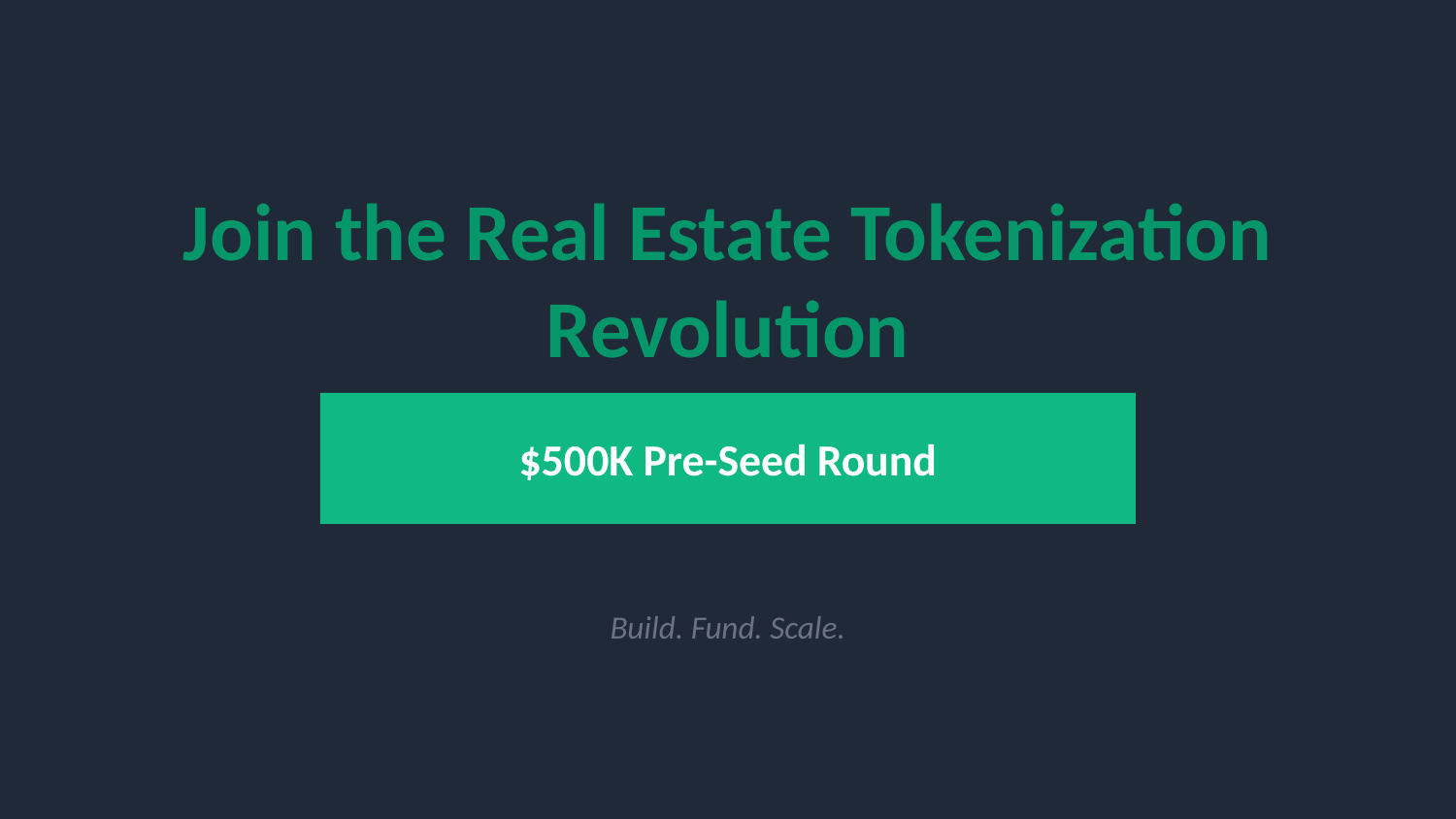

Join the Real Estate Tokenization Revolution

$500K Pre-Seed Round
Build. Fund. Scale.